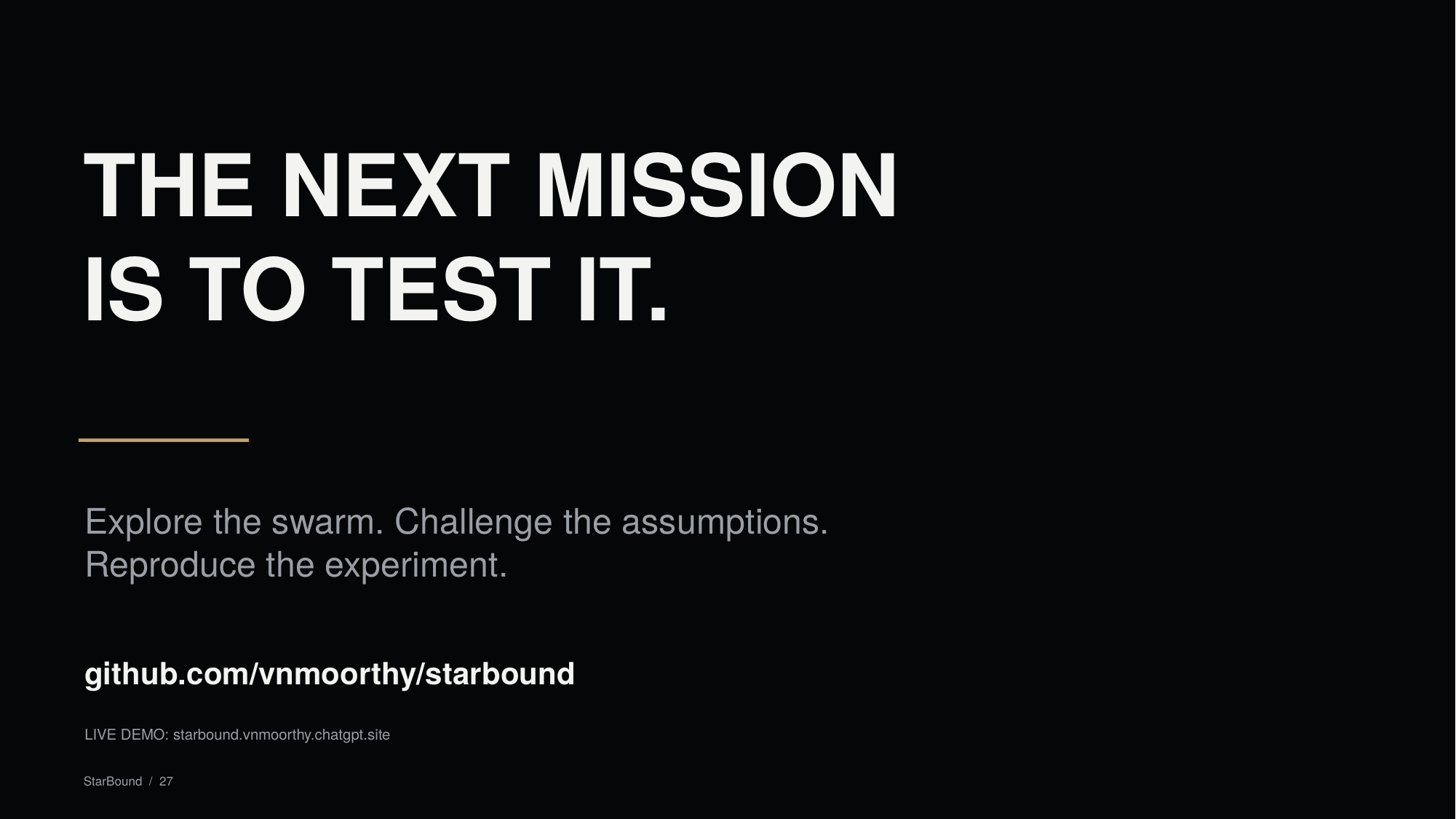

THE NEXT MISSION
IS TO TEST IT.

Explore the swarm. Challenge the assumptions.
Reproduce the experiment.
github.com/vnmoorthy/starbound
LIVE DEMO: starbound.vnmoorthy.chatgpt.site
StarBound  /  27